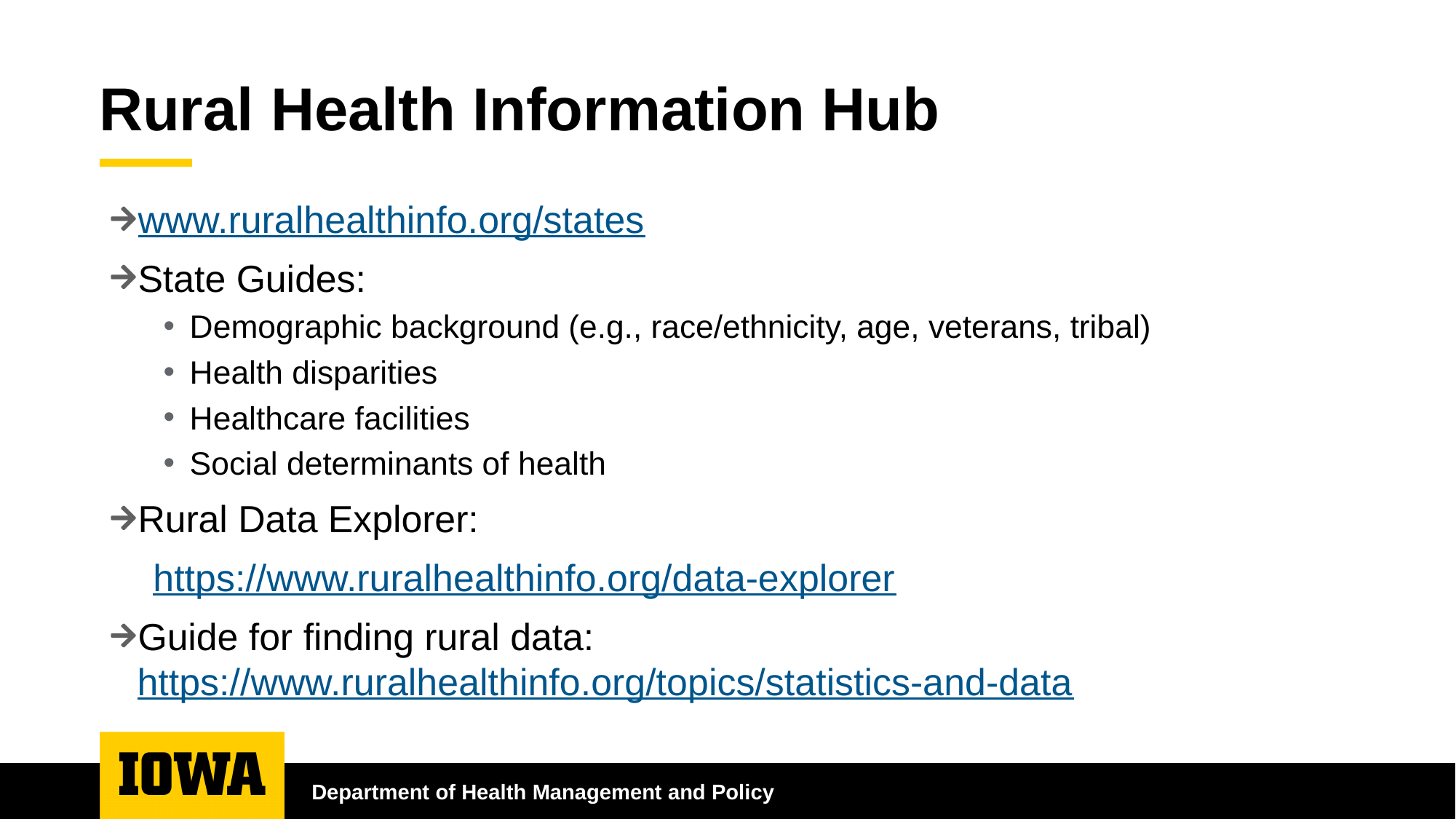

# Rural Health Information Hub
www.ruralhealthinfo.org/states
State Guides:
Demographic background (e.g., race/ethnicity, age, veterans, tribal)
Health disparities
Healthcare facilities
Social determinants of health
Rural Data Explorer:
    https://www.ruralhealthinfo.org/data-explorer
Guide for finding rural data: https://www.ruralhealthinfo.org/topics/statistics-and-data
Department of Health Management and Policy